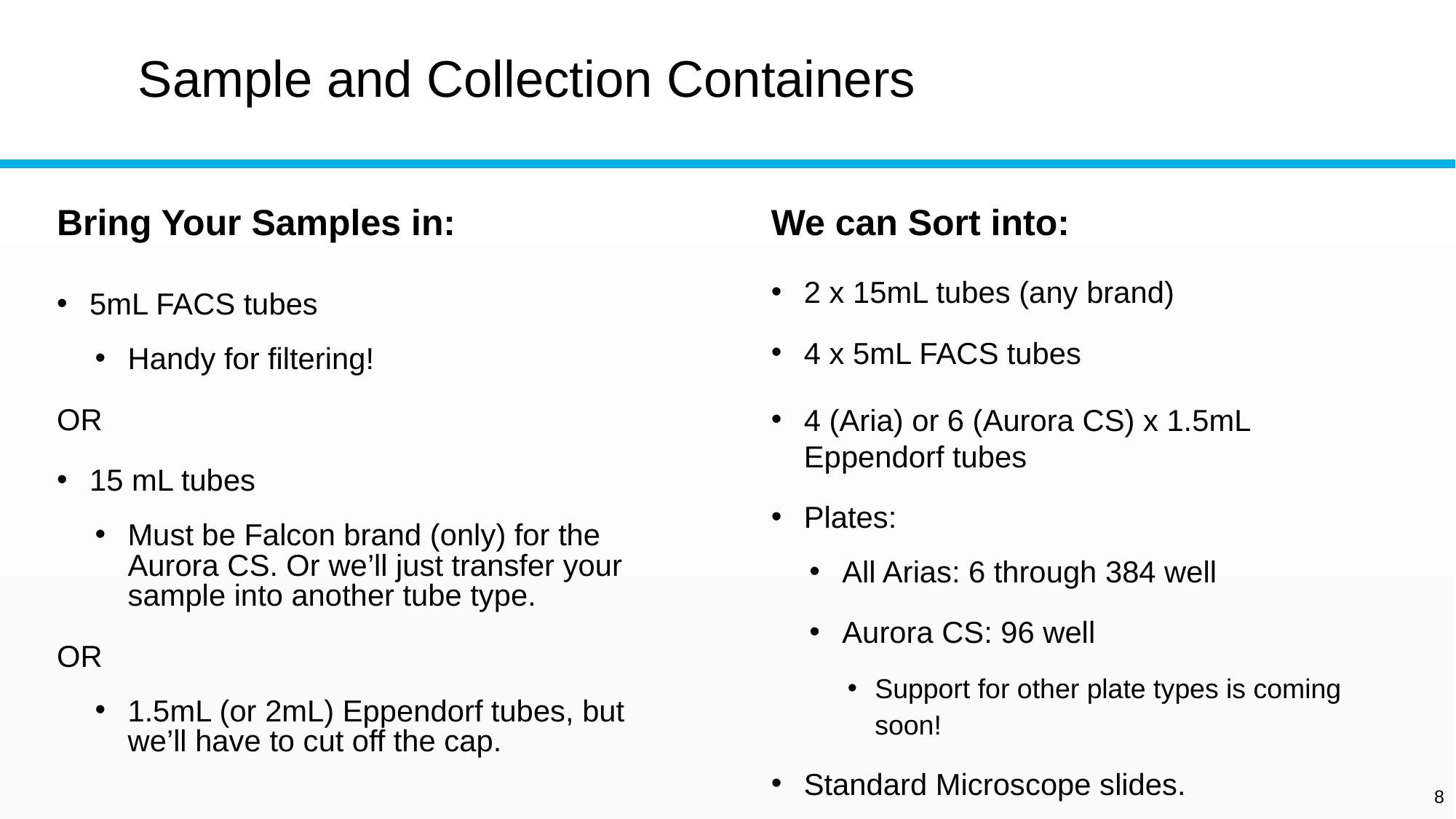

# Sample and Collection Containers
Bring Your Samples in:
We can Sort into:
2 x 15mL tubes (any brand)
4 x 5mL FACS tubes
4 (Aria) or 6 (Aurora CS) x 1.5mL Eppendorf tubes
Plates:
All Arias: 6 through 384 well
Aurora CS: 96 well
Support for other plate types is coming soon!
Standard Microscope slides.
5mL FACS tubes
Handy for filtering!
OR
15 mL tubes
Must be Falcon brand (only) for the Aurora CS. Or we’ll just transfer your sample into another tube type.
OR
1.5mL (or 2mL) Eppendorf tubes, but we’ll have to cut off the cap.
8